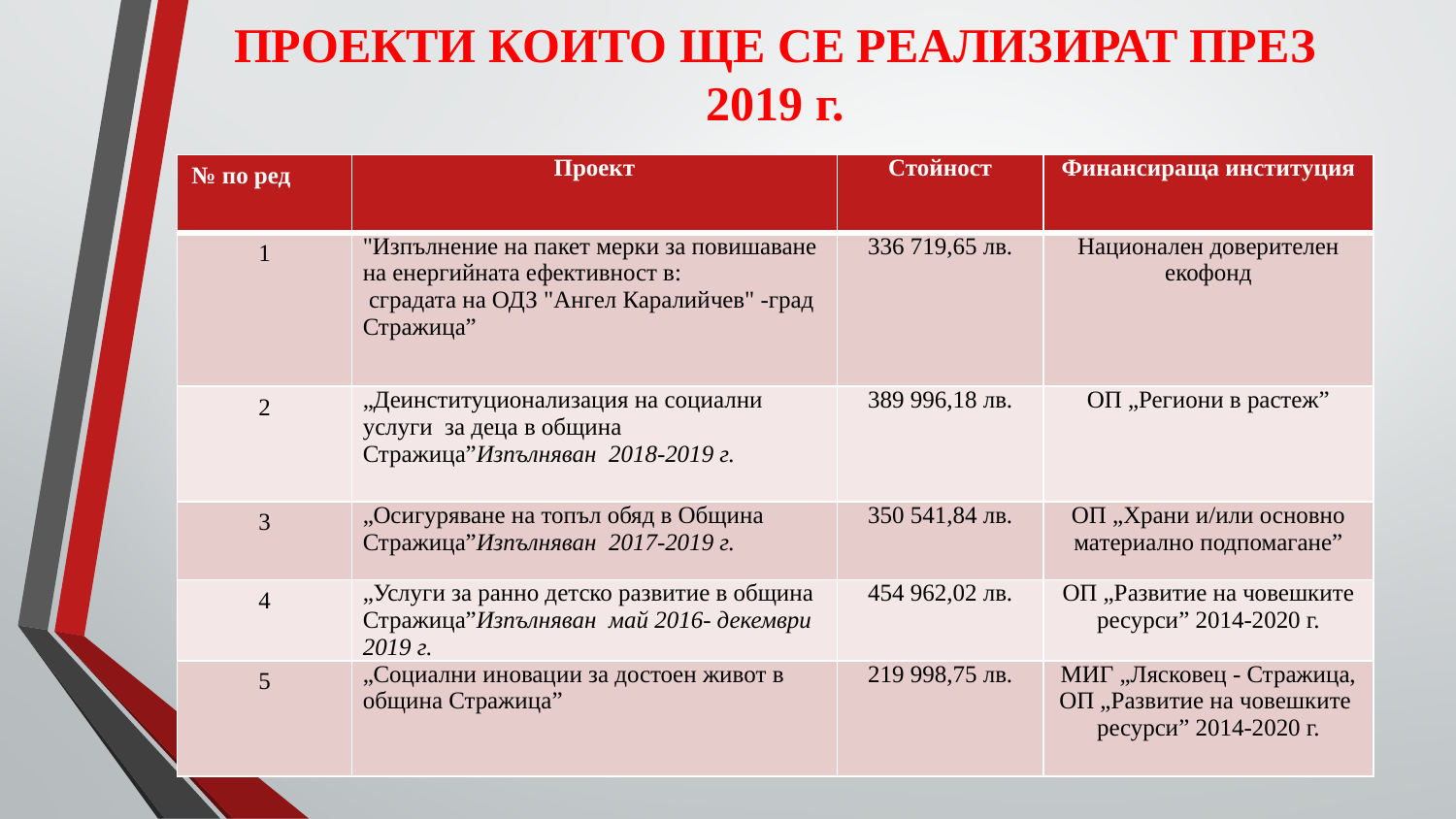

# ПРОЕКТИ КОИТО ЩЕ СЕ РЕАЛИЗИРАТ ПРЕЗ 2019 г.
| № по ред | Проект | Стойност | Финансираща институция |
| --- | --- | --- | --- |
| 1 | "Изпълнение на пакет мерки за повишаване на енергийната ефективност в: сградата на ОДЗ "Ангел Каралийчев" -град Стражица” | 336 719,65 лв. | Национален доверителен екофонд |
| 2 | „Деинституционализация на социални услуги за деца в община Стражица”Изпълняван 2018-2019 г. | 389 996,18 лв. | ОП „Региони в растеж” |
| 3 | „Осигуряване на топъл обяд в Община Стражица”Изпълняван 2017-2019 г. | 350 541,84 лв. | ОП „Храни и/или основно материално подпомагане” |
| 4 | „Услуги за ранно детско развитие в община Стражица”Изпълняван май 2016- декември 2019 г. | 454 962,02 лв. | ОП „Развитие на човешките ресурси” 2014-2020 г. |
| 5 | „Социални иновации за достоен живот в община Стражица” | 219 998,75 лв. | МИГ „Лясковец - Стражица, ОП „Развитие на човешките ресурси” 2014-2020 г. |